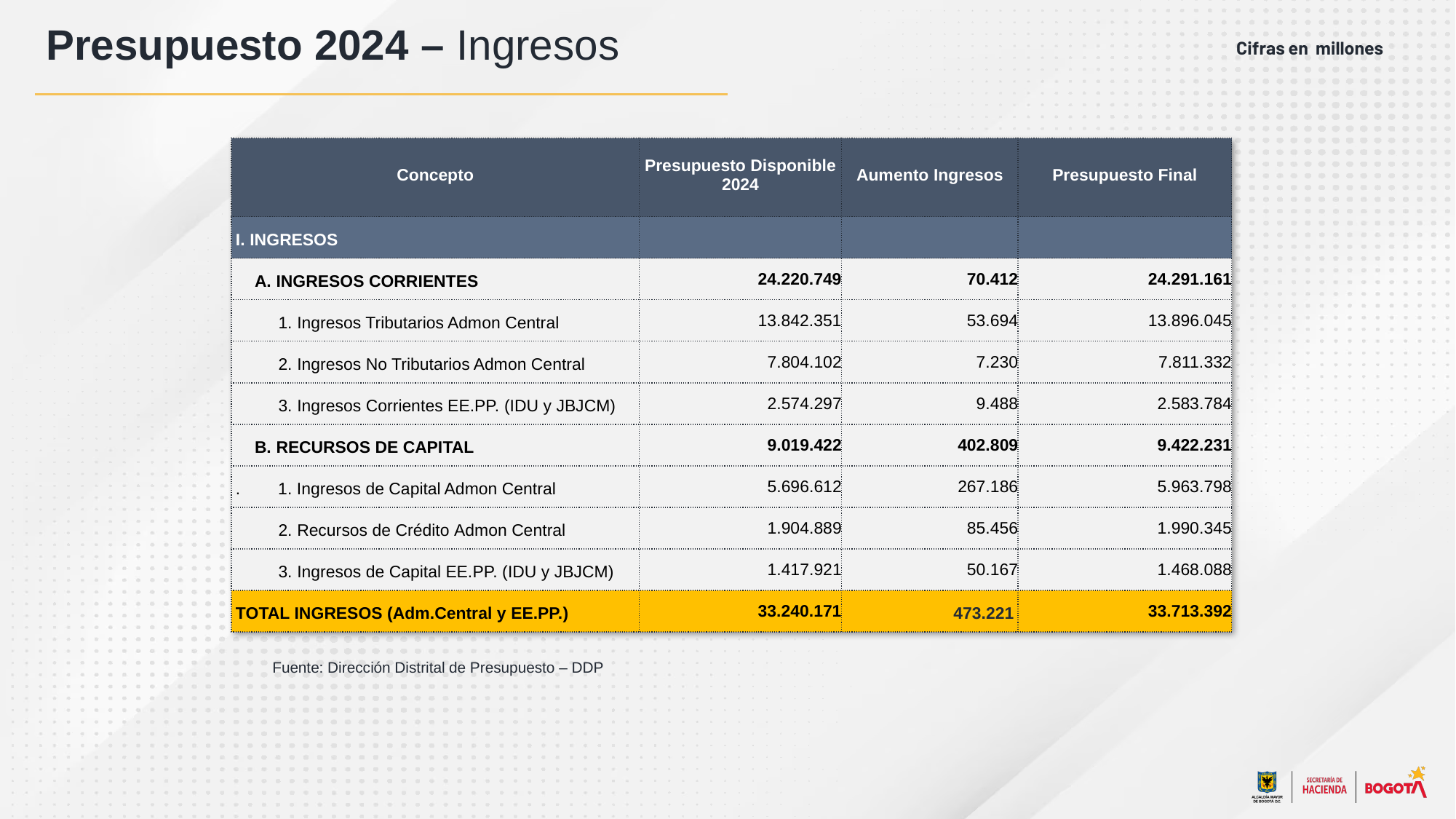

Presupuesto 2024 – Ingresos
Cifras en  millones
| Concepto | Presupuesto Disponible 2024 | Aumento Ingresos | Presupuesto Final |
| --- | --- | --- | --- |
| I. INGRESOS |  |  |  |
| A. INGRESOS CORRIENTES | 24.220.749 | 70.412 | 24.291.161 |
| 1. Ingresos Tributarios Admon Central | 13.842.351 | 53.694 | 13.896.045 |
| 2. Ingresos No Tributarios Admon Central | 7.804.102 | 7.230 | 7.811.332 |
| 3. Ingresos Corrientes EE.PP. (IDU y JBJCM) | 2.574.297 | 9.488 | 2.583.784 |
| B. RECURSOS DE CAPITAL | 9.019.422 | 402.809 | 9.422.231 |
| . 1. Ingresos de Capital Admon Central | 5.696.612 | 267.186 | 5.963.798 |
| 2. Recursos de Crédito Admon Central | 1.904.889 | 85.456 | 1.990.345 |
| 3. Ingresos de Capital EE.PP. (IDU y JBJCM) | 1.417.921 | 50.167 | 1.468.088 |
| TOTAL INGRESOS (Adm.Central y EE.PP.) | 33.240.171 | 473.221 | 33.713.392 |
Fuente: Dirección Distrital de Presupuesto – DDP